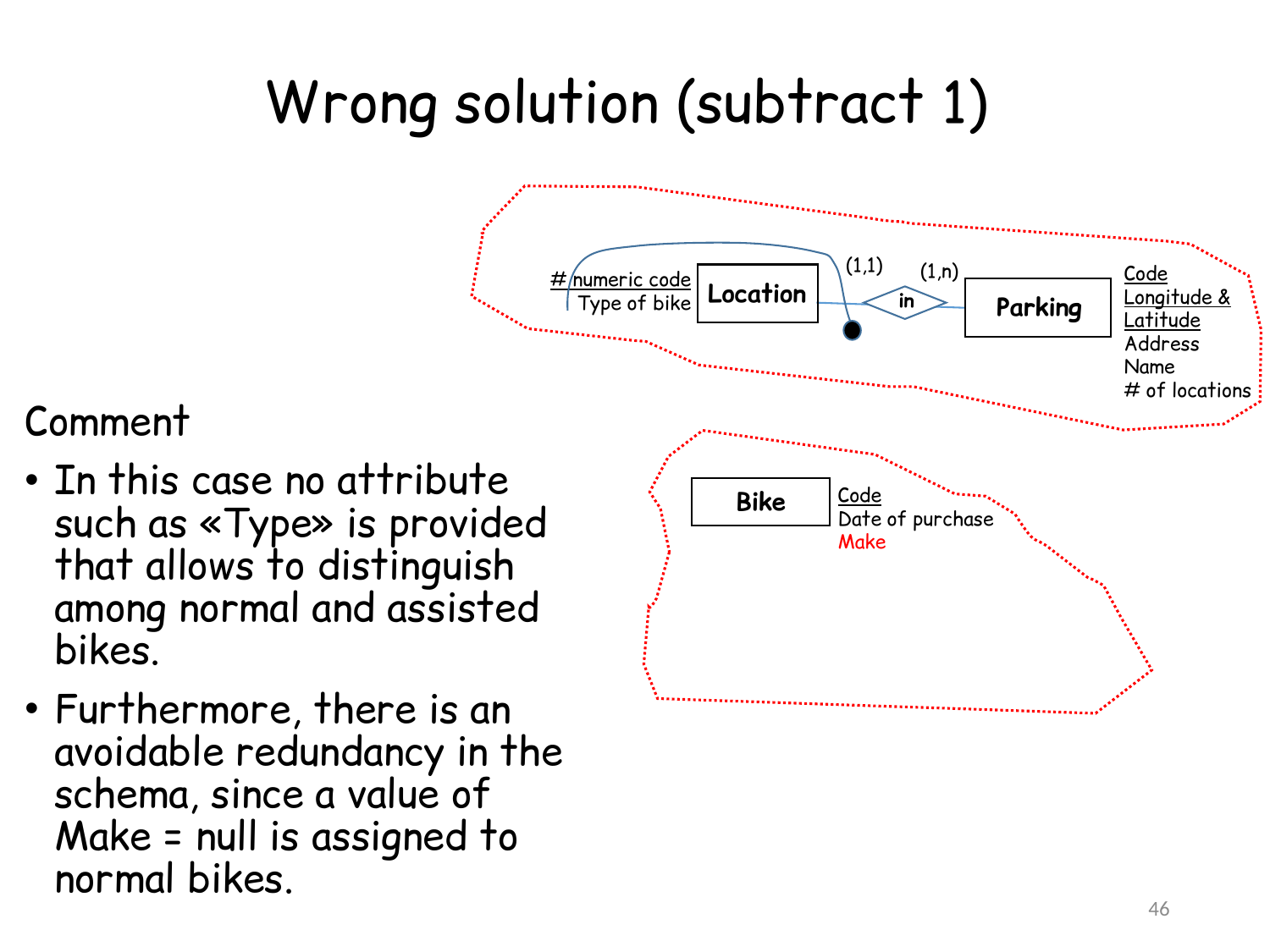

# Wrong solution (subtract 1)

(1,1)
(1,n)

Parking
in

Code
Longitude &
Latitude
Address
Name
# of locations
# numeric code
Type of bike

Location
Comment
In this case no attribute such as «Type» is provided that allows to distinguish among normal and assisted bikes.
Furthermore, there is an avoidable redundancy in the schema, since a value of Make = null is assigned to normal bikes.

Code
Date of purchase
Make

Bike
46